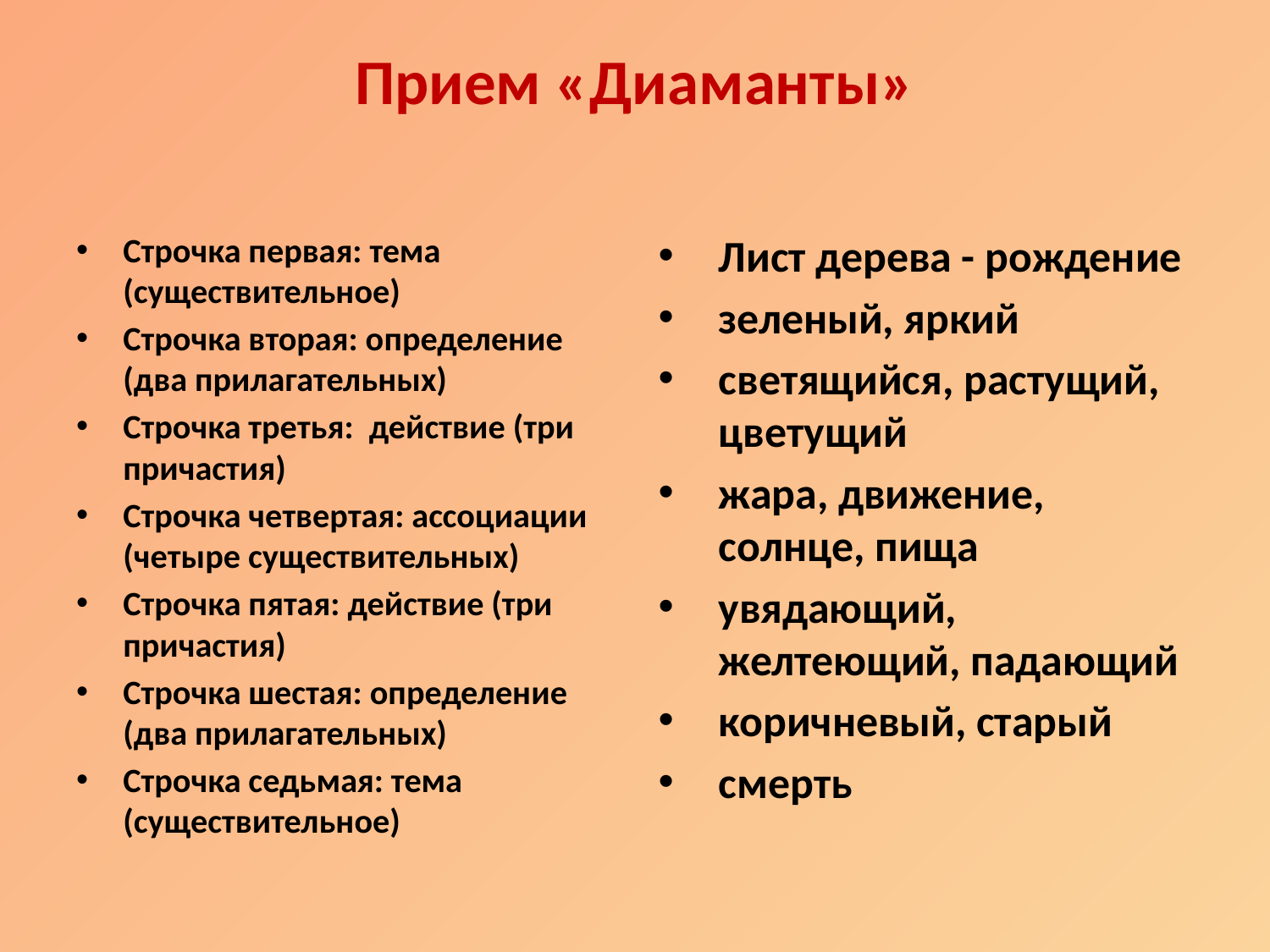

# Прием «Диаманты»
Строчка первая: тема (существительное)
Строчка вторая: определение (два прилагательных)
Строчка третья:  действие (три причастия)
Строчка четвертая: ассоциации (четыре существительных)
Строчка пятая: действие (три причастия)
Строчка шестая: определение (два прилагательных)
Строчка седьмая: тема (существительное)
Лист дерева - рождение
зеленый, яркий
светящийся, растущий, цветущий
жара, движение, солнце, пища
увядающий, желтеющий, падающий
коричневый, старый
смерть